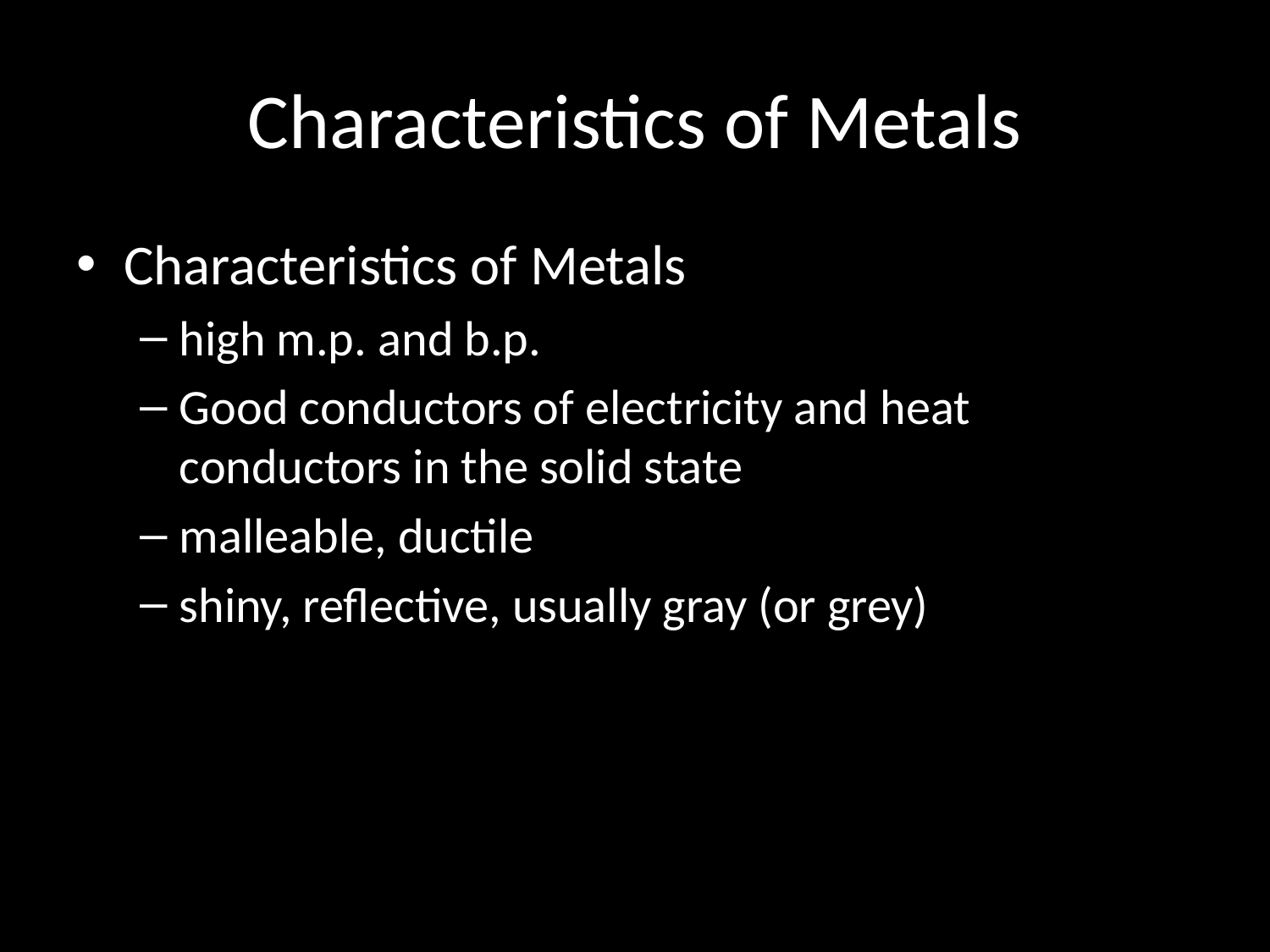

# Characteristics of Metals
Characteristics of Metals
high m.p. and b.p.
Good conductors of electricity and heat conductors in the solid state
malleable, ductile
shiny, reflective, usually gray (or grey)